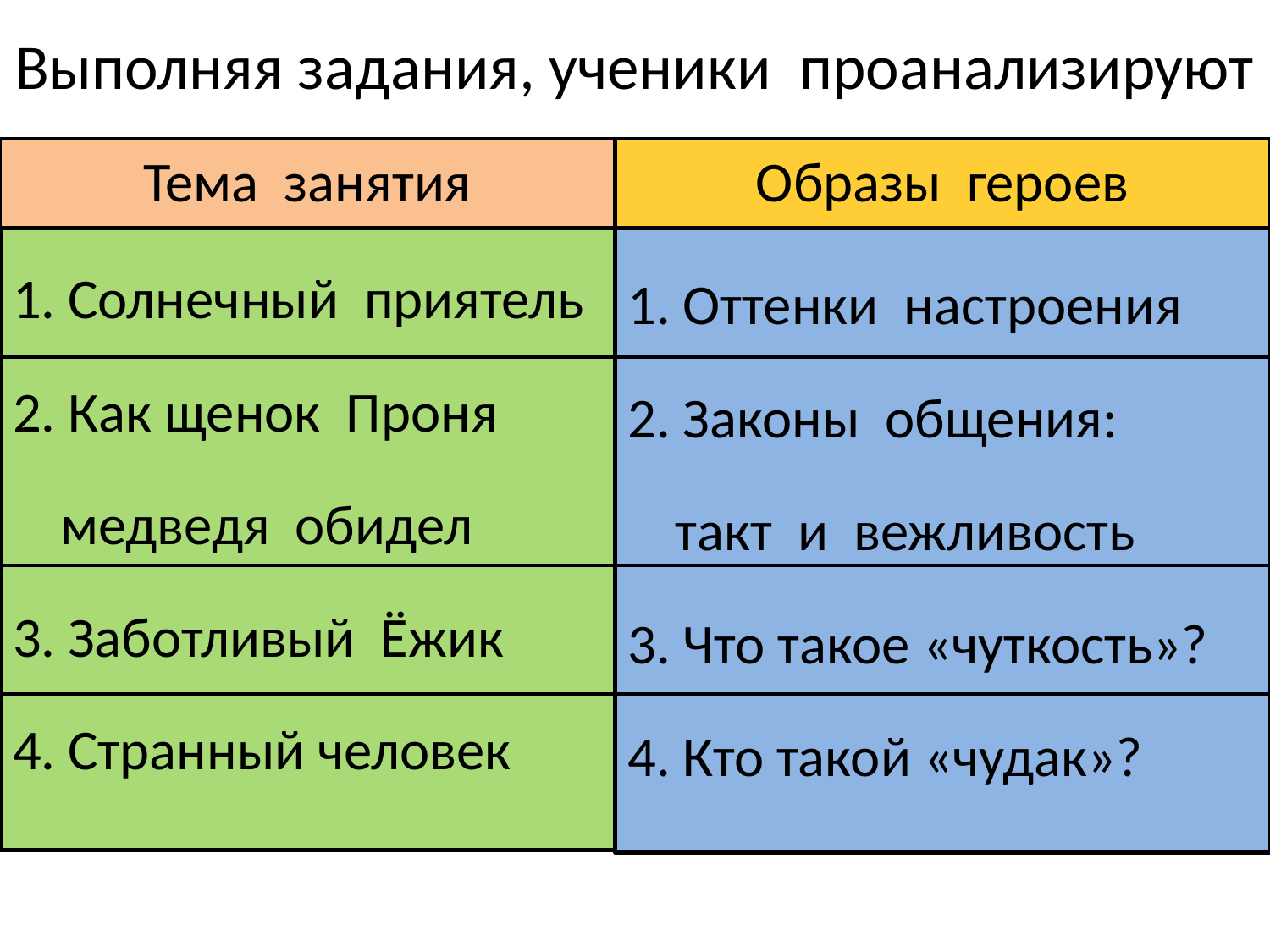

Выполняя задания, ученики  проанализируют
Тема  занятия
Образы  героев
1. Солнечный  приятель
2. Как щенок  Проня
	медведя  обидел
3. Заботливый  Ёжик
4. Странный человек

1. Оттенки  настроения
2. Законы  общения:
	такт  и  вежливость
3. Что такое «чуткость»?
4. Кто такой «чудак»?